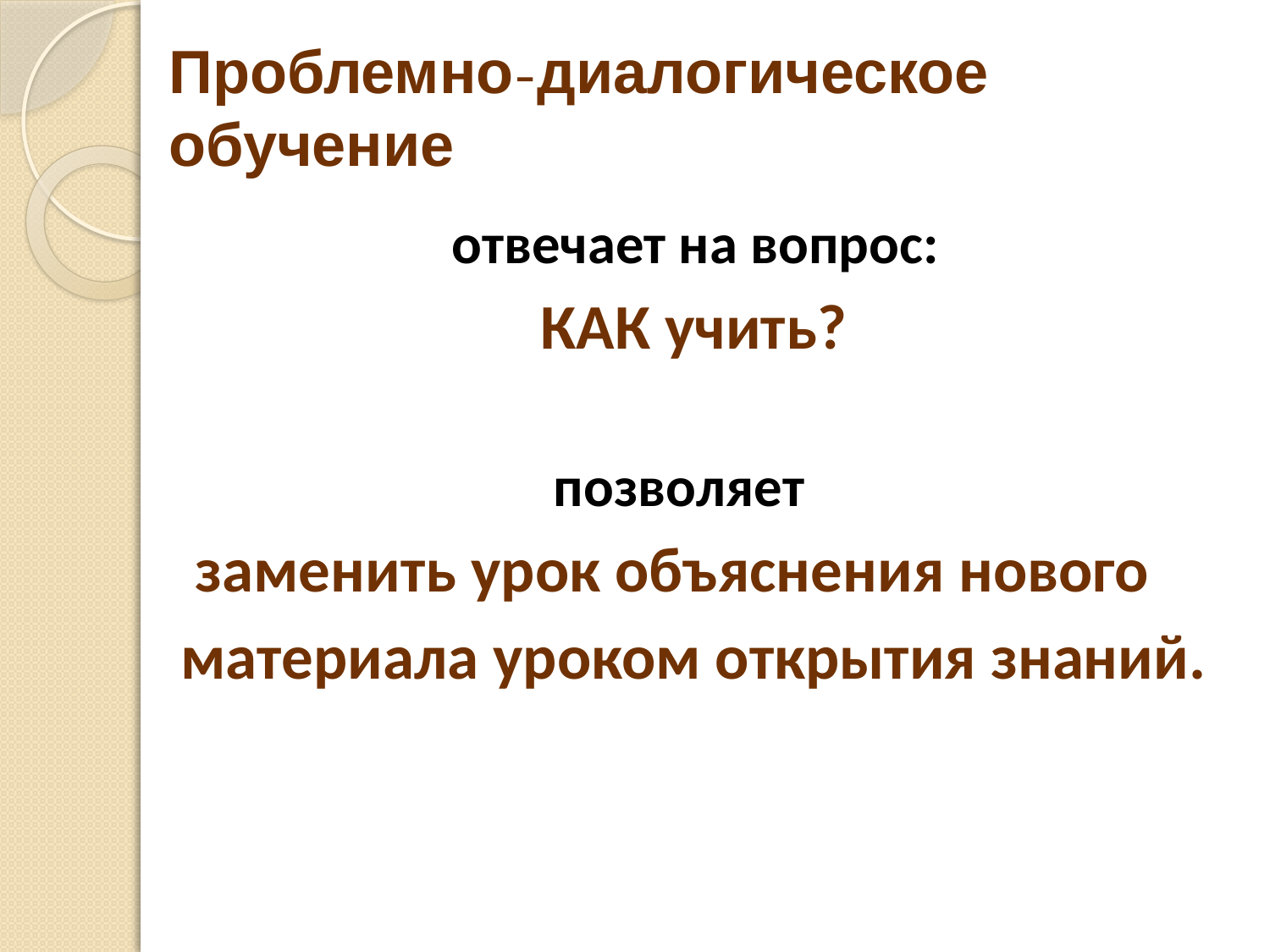

# Проблемно-диалогическое обучение
                           отвечает на вопрос:
                                  КАК учить?

                                   позволяет
      заменить урок объяснения нового
     материала уроком открытия знаний.